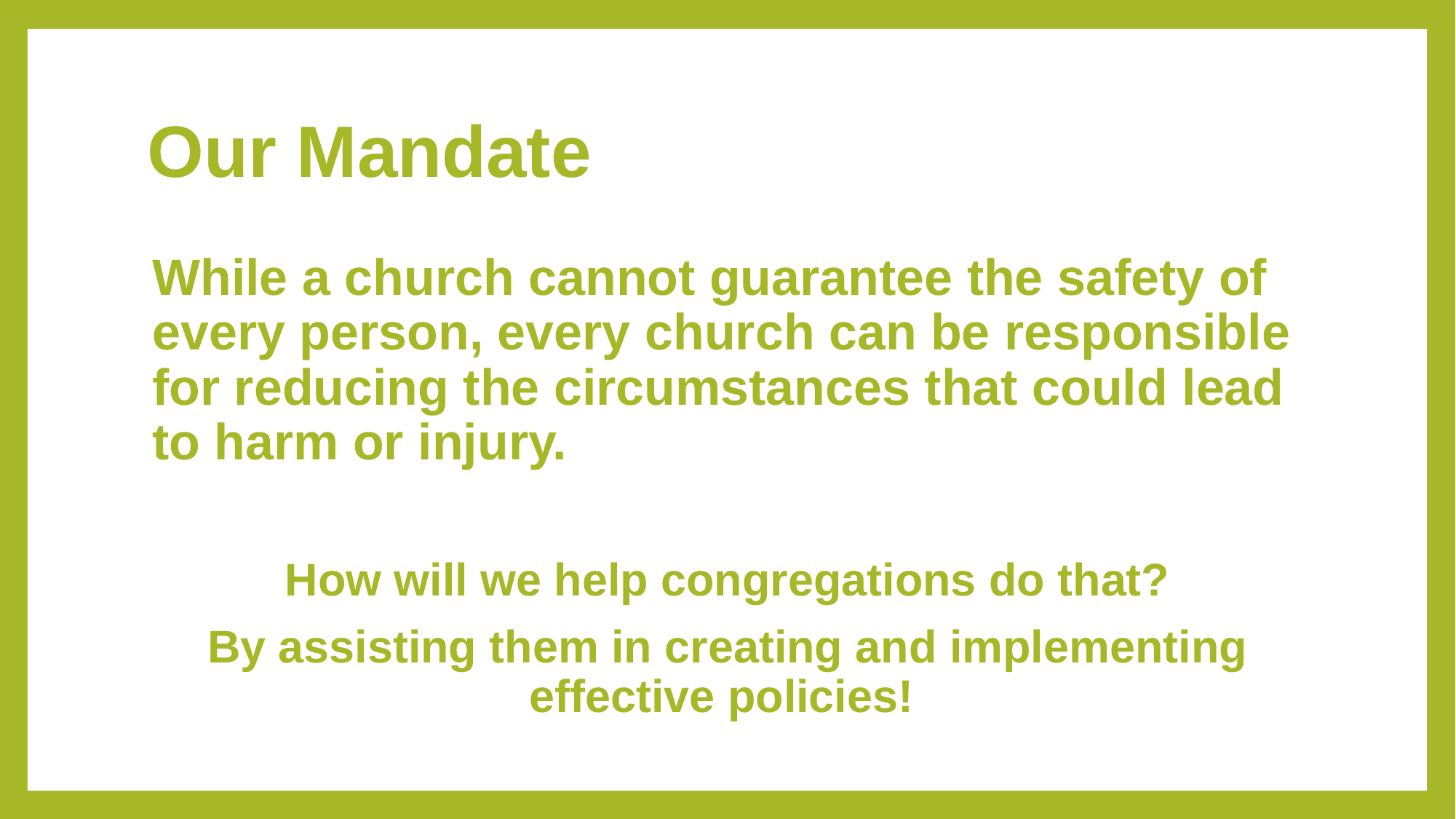

# Our Mandate
While a church cannot guarantee the safety of every person, every church can be responsible for reducing the circumstances that could lead to harm or injury.

How will we help congregations do that?
By assisting them in creating and implementing effective policies!